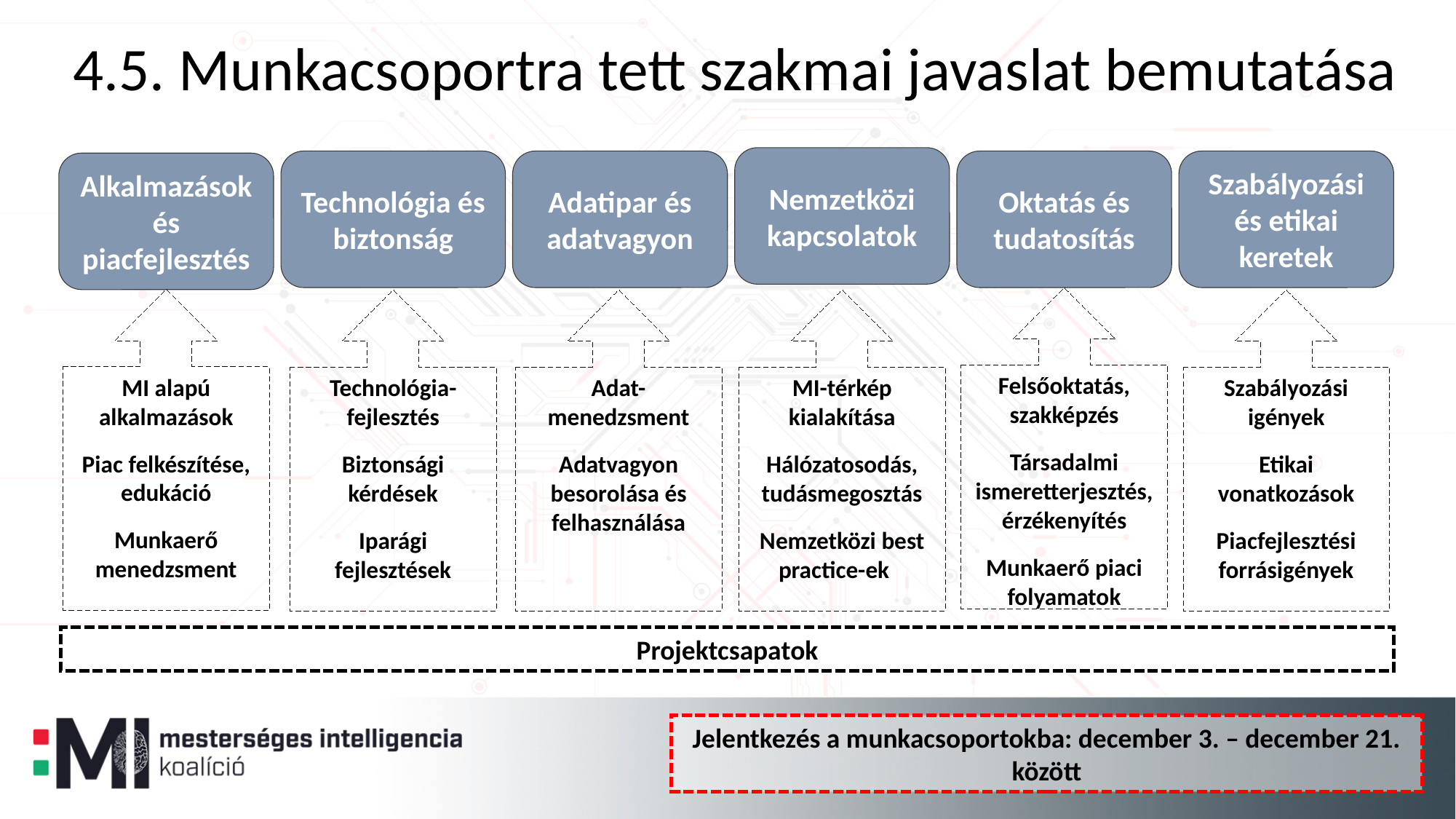

# 4.5. Munkacsoportra tett szakmai javaslat bemutatása
Nemzetközi kapcsolatok
Technológia és biztonság
Adatipar és adatvagyon
Oktatás és tudatosítás
Szabályozási és etikai keretek
Alkalmazások és piacfejlesztés
Felsőoktatás, szakképzés
Társadalmi ismeretterjesztés, érzékenyítés
Munkaerő piaci folyamatok

MI alapú alkalmazások
Piac felkészítése, edukáció
Munkaerő menedzsment
Technológia-fejlesztés
Biztonsági kérdések
Iparági fejlesztések
Adat-menedzsment
Adatvagyon besorolása és felhasználása
MI-térkép kialakítása
Hálózatosodás, tudásmegosztás
Nemzetközi best practice-ek

Szabályozási igények
Etikai vonatkozások
Piacfejlesztési forrásigények
Projektcsapatok
Jelentkezés a munkacsoportokba: december 3. – december 21. között